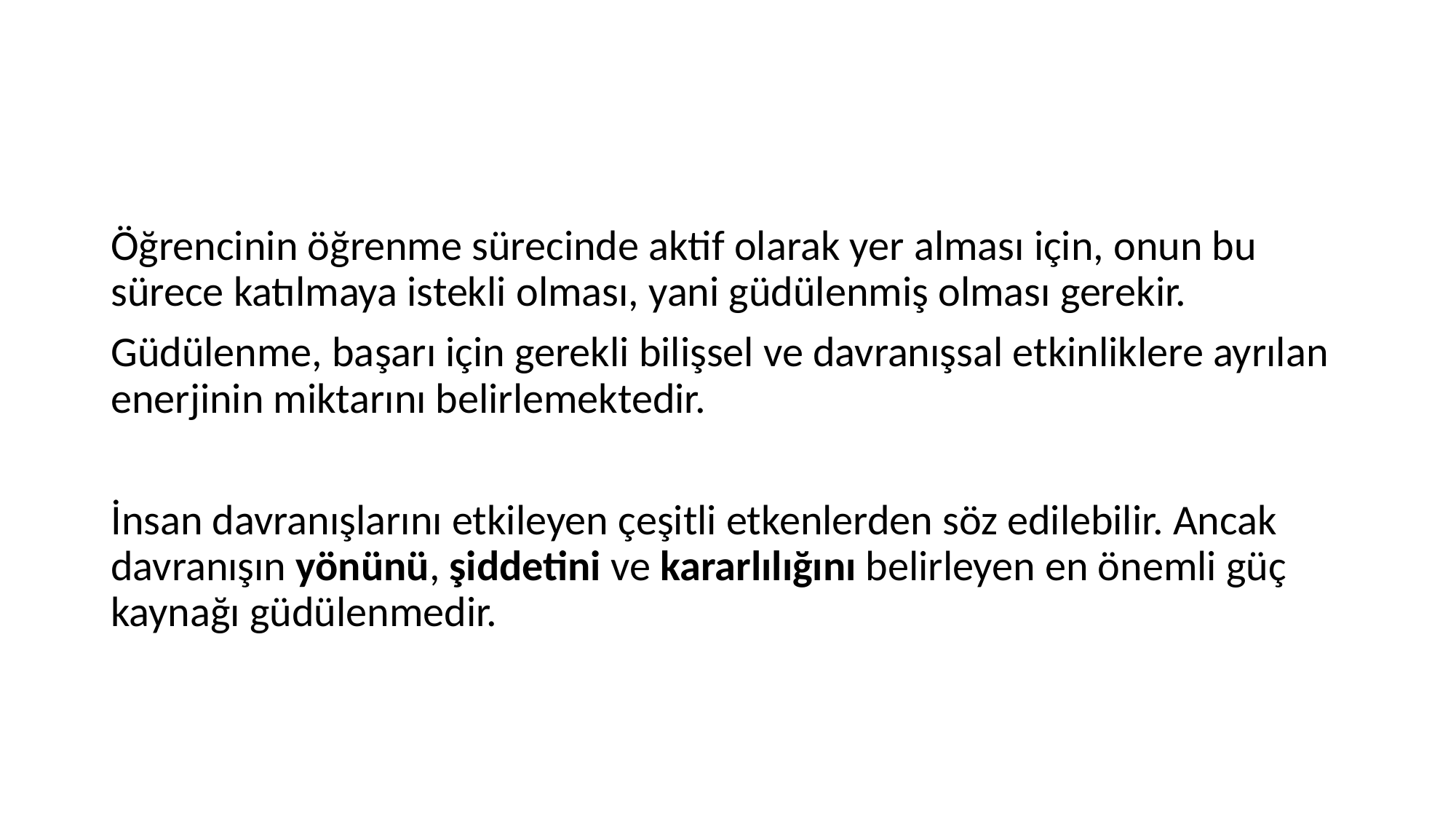

#
Öğrencinin öğrenme sürecinde aktif olarak yer alması için, onun bu sürece katılmaya istekli olması, yani güdülenmiş olması gerekir.
Güdülenme, başarı için gerekli bilişsel ve davranışsal etkinliklere ayrılan enerjinin miktarını belirlemektedir.

İnsan davranışlarını etkileyen çeşitli etkenlerden söz edilebilir. Ancak davranışın yönünü, şiddetini ve kararlılığını belirleyen en önemli güç kaynağı güdülenmedir.